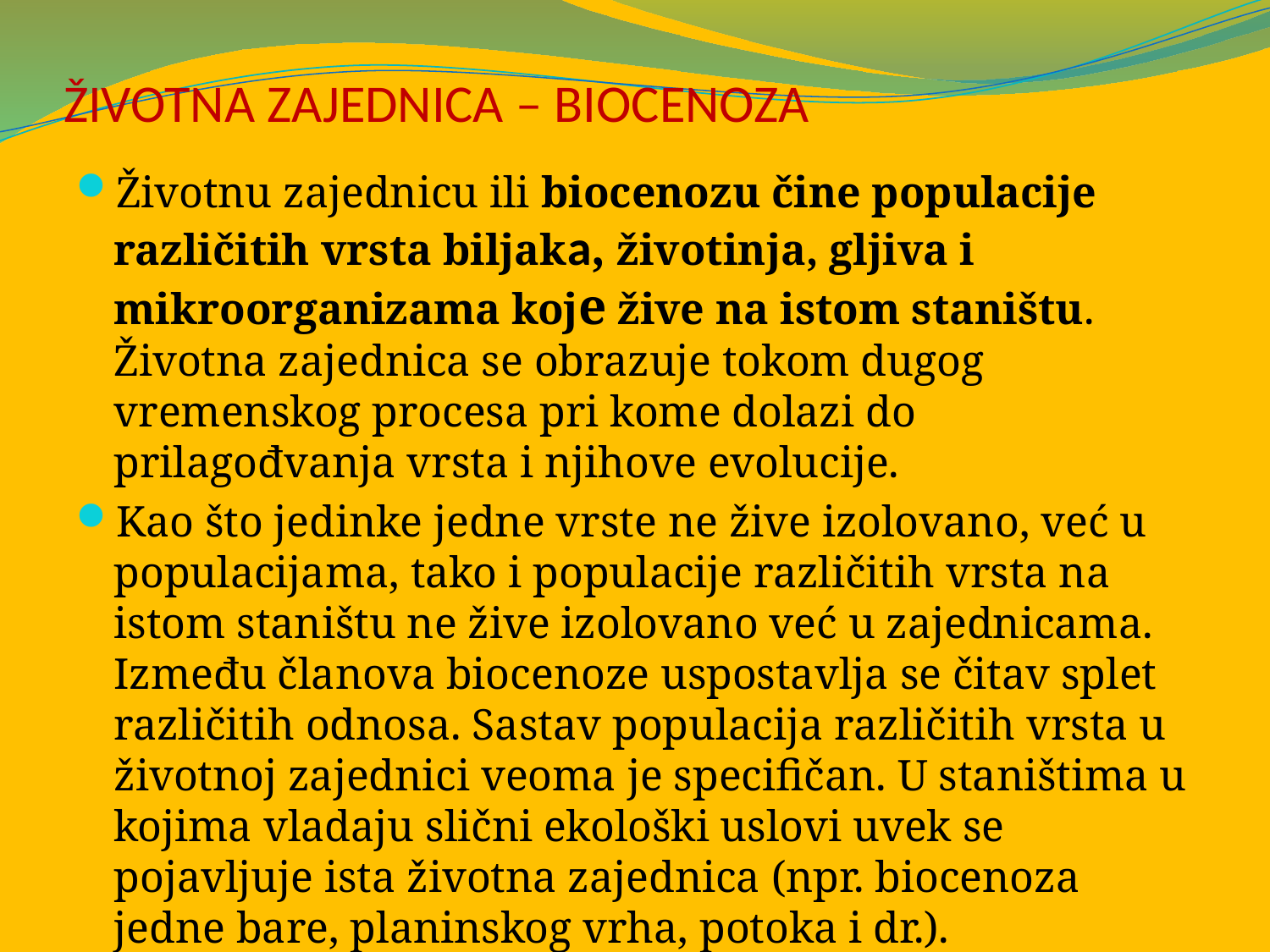

# ŽIVOTNA ZAJEDNICA – BIOCENOZA
Životnu zajednicu ili biocenozu čine populacije različitih vrsta biljaka, životinja, gljiva i mikroorganizama koje žive na istom staništu. Životna zajednica se obrazuje tokom dugog vremenskog procesa pri kome dolazi do prilagođvanja vrsta i njihove evolucije.
Kao što jedinke jedne vrste ne žive izolovano, već u populacijama, tako i populacije različitih vrsta na istom staništu ne žive izolovano već u zajednicama. Između članova biocenoze uspostavlja se čitav splet različitih odnosa. Sastav populacija različitih vrsta u životnoj zajednici veoma je specifičan. U staništima u kojima vladaju slični ekološki uslovi uvek se pojavljuje ista životna zajednica (npr. biocenoza jedne bare, planinskog vrha, potoka i dr.).